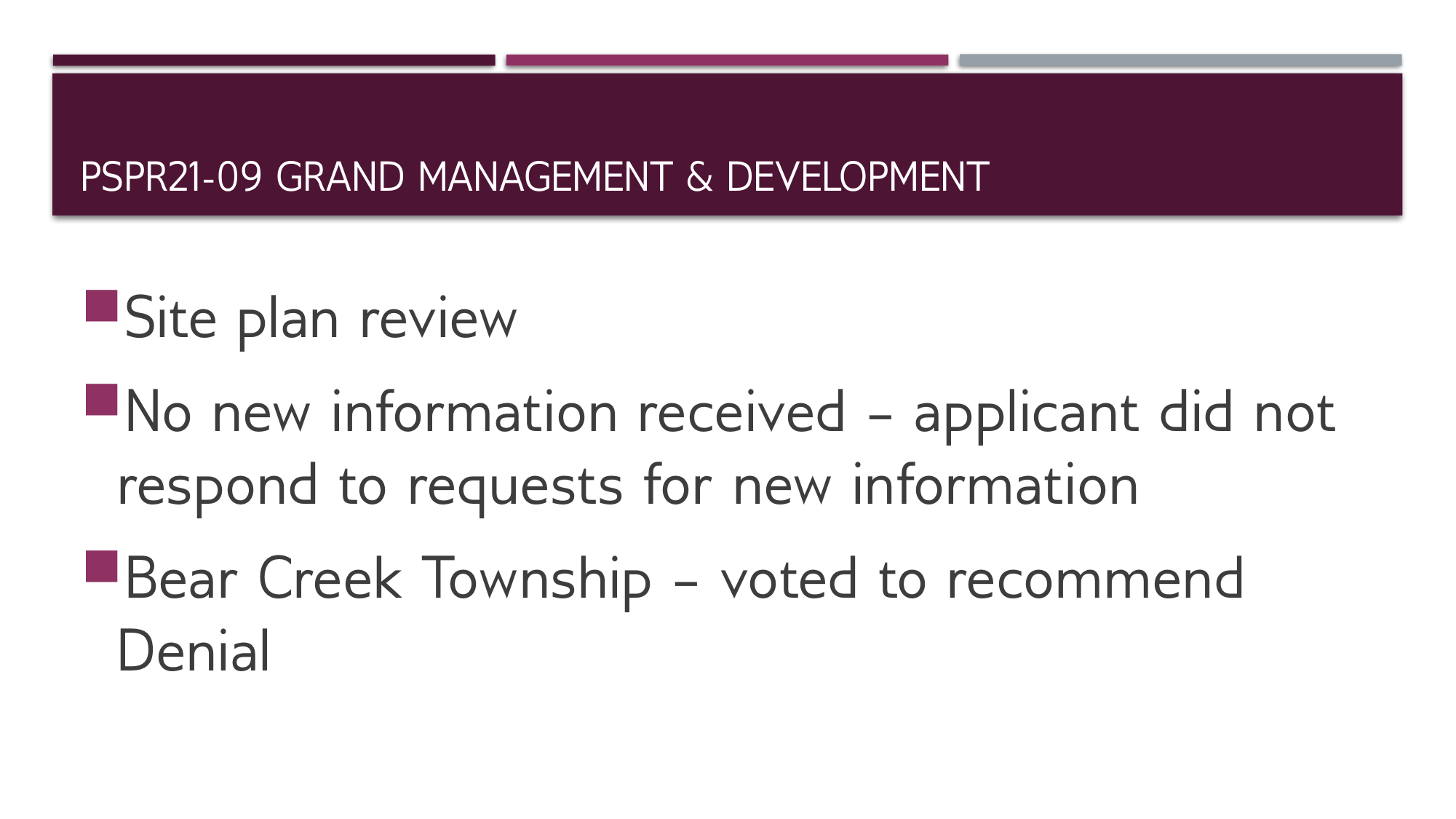

# PSPR21-09 Grand management & development
Site plan review
No new information received – applicant did not respond to requests for new information
Bear Creek Township – voted to recommend Denial